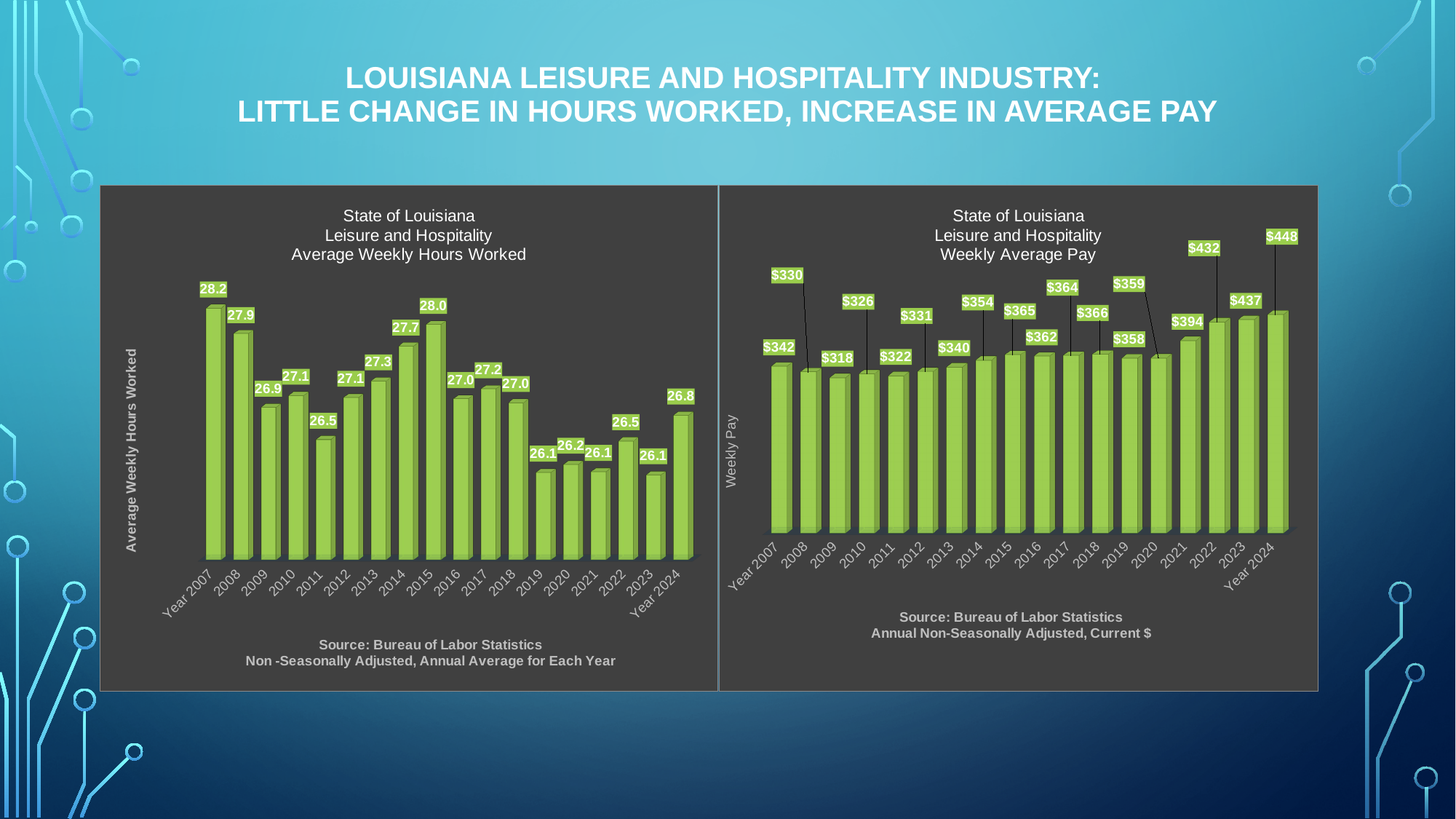

# Louisiana Leisure and Hospitality Industry: little change in hours worked, Increase in Average Pay

[unsupported chart]

[unsupported chart]